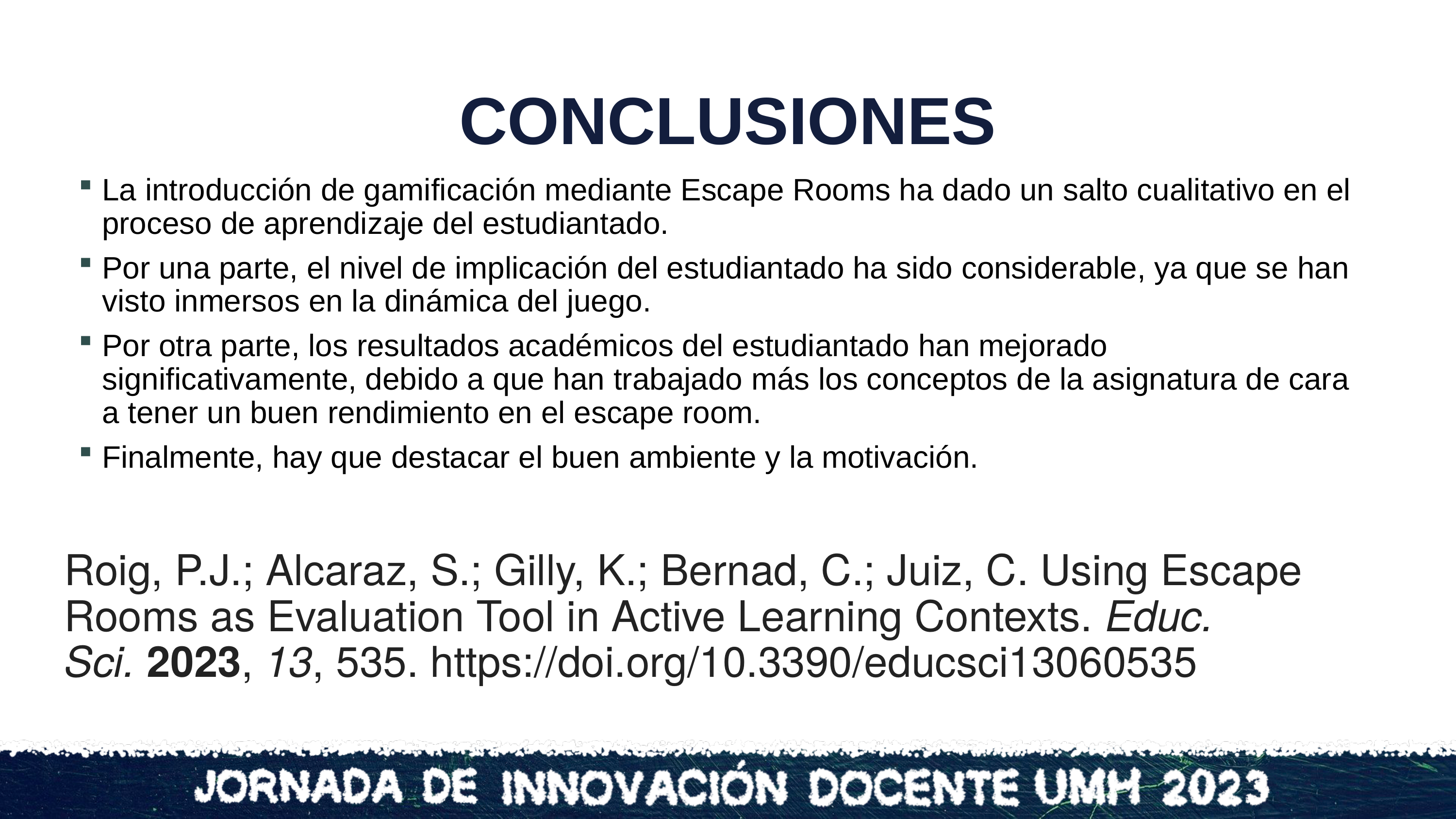

# CONCLUSIONES
La introducción de gamificación mediante Escape Rooms ha dado un salto cualitativo en el proceso de aprendizaje del estudiantado.
Por una parte, el nivel de implicación del estudiantado ha sido considerable, ya que se han visto inmersos en la dinámica del juego.
Por otra parte, los resultados académicos del estudiantado han mejorado significativamente, debido a que han trabajado más los conceptos de la asignatura de cara a tener un buen rendimiento en el escape room.
Finalmente, hay que destacar el buen ambiente y la motivación.
Roig, P.J.; Alcaraz, S.; Gilly, K.; Bernad, C.; Juiz, C. Using Escape Rooms as Evaluation Tool in Active Learning Contexts. Educ. Sci. 2023, 13, 535. https://doi.org/10.3390/educsci13060535